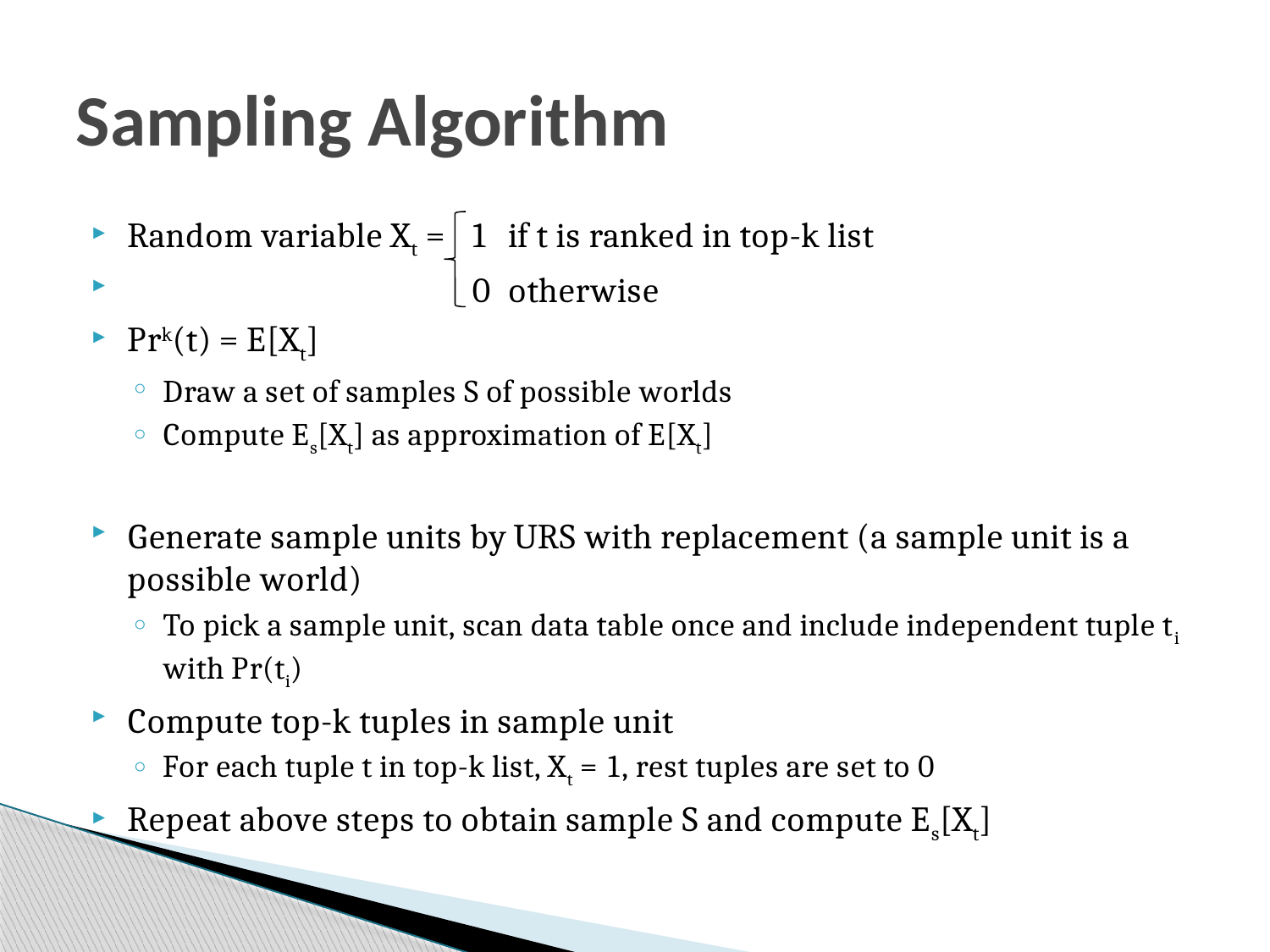

# Sampling Algorithm
Random variable Xt =   1 	if t is ranked in top-k list
                                            0	otherwise
Prk(t) = E[Xt]
Draw a set of samples S of possible worlds
Compute Es[Xt] as approximation of E[Xt]

Generate sample units by URS with replacement (a sample unit is a possible world)
To pick a sample unit, scan data table once and include independent tuple ti with Pr(ti)
Compute top-k tuples in sample unit
For each tuple t in top-k list, Xt = 1, rest tuples are set to 0
Repeat above steps to obtain sample S and compute Es[Xt]